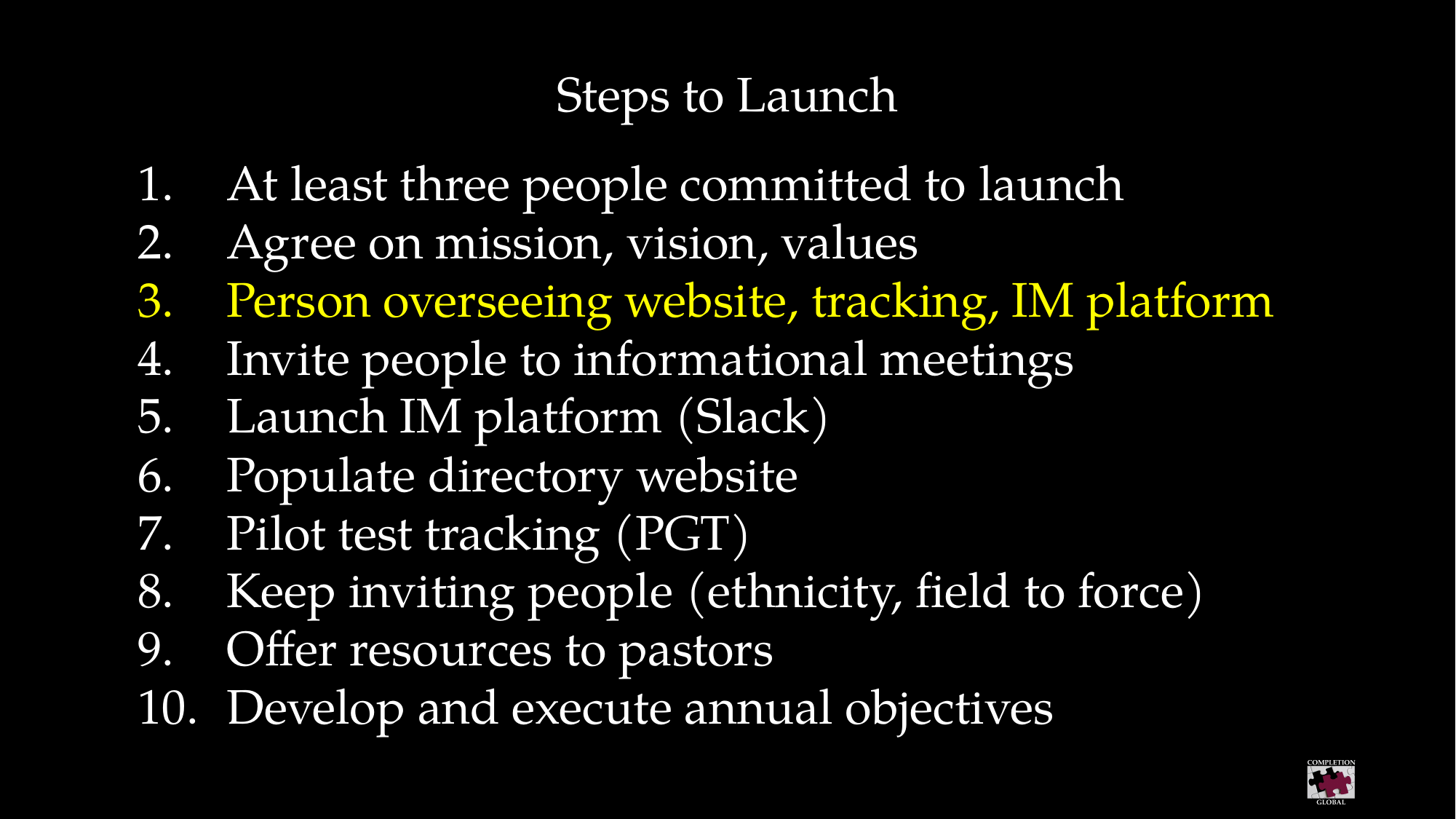

Steps to Launch
At least three people committed to launch
Agree on mission, vision, values
Person overseeing website, tracking, IM platform
Invite people to informational meetings
Launch IM platform (Slack)
Populate directory website
Pilot test tracking (PGT)
Keep inviting people (ethnicity, field to force)
Offer resources to pastors
Develop and execute annual objectives